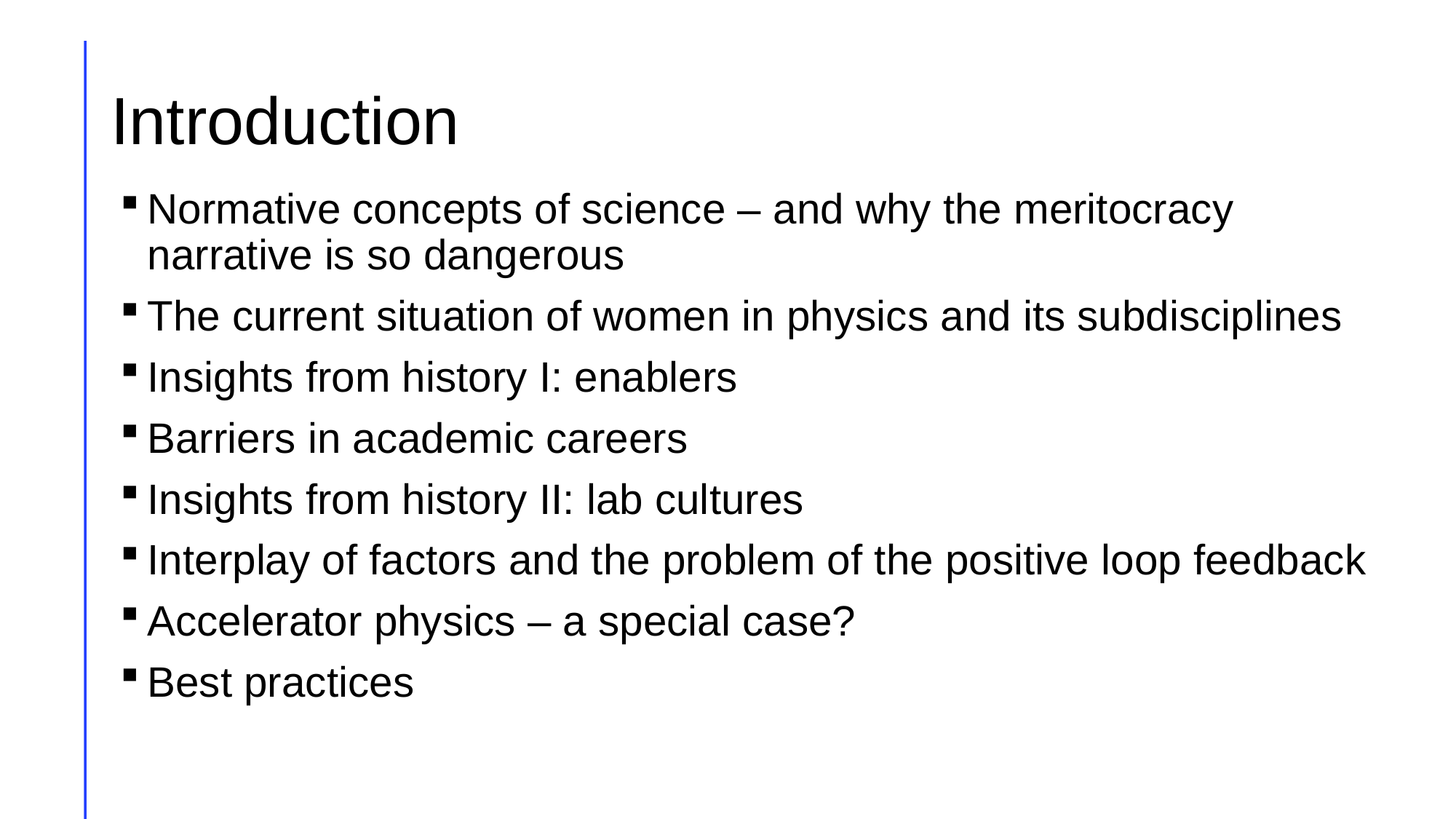

# Introduction
Normative concepts of science – and why the meritocracy narrative is so dangerous
The current situation of women in physics and its subdisciplines
Insights from history I: enablers
Barriers in academic careers
Insights from history II: lab cultures
Interplay of factors and the problem of the positive loop feedback
Accelerator physics – a special case?
Best practices